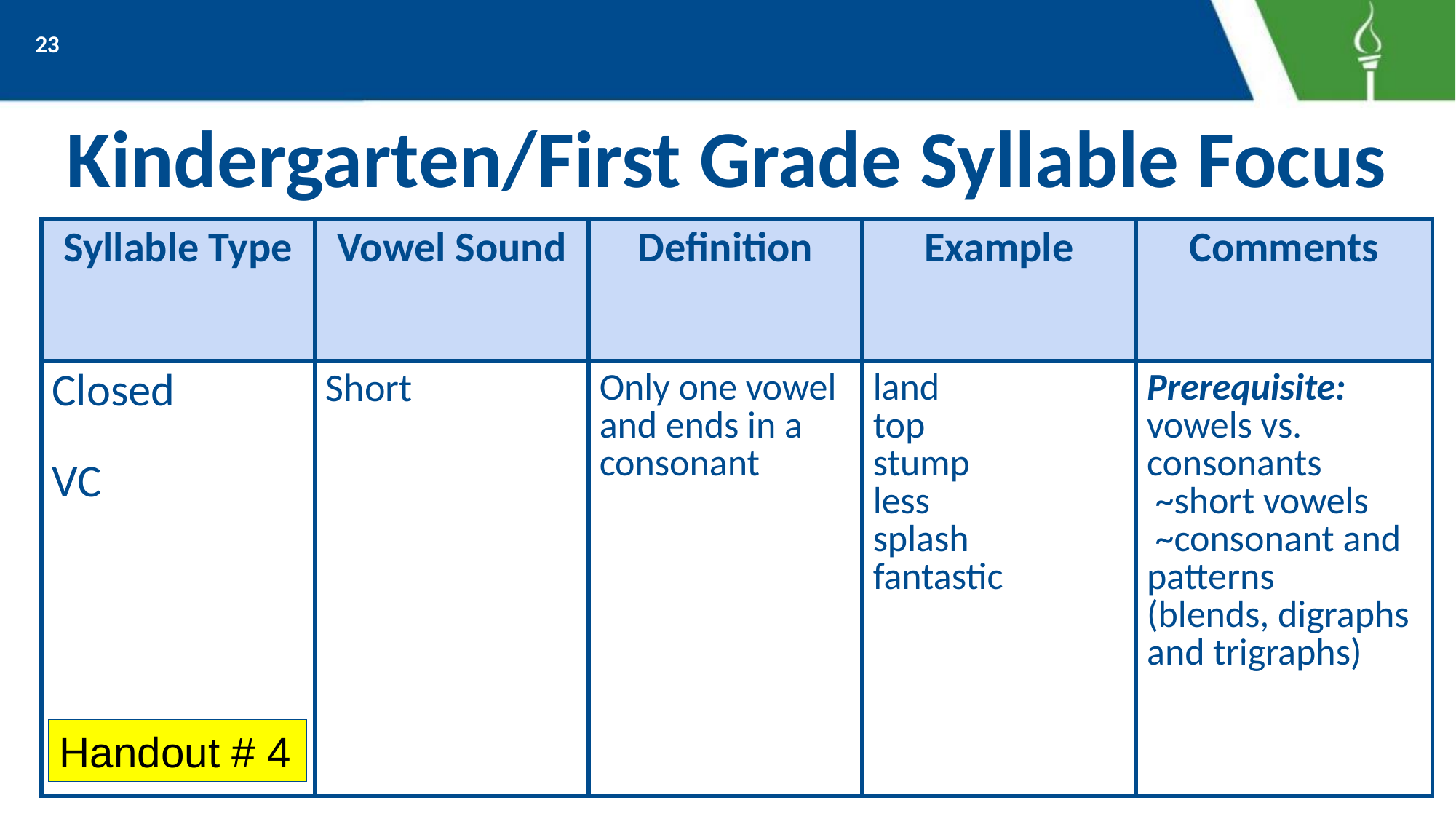

23
# Kindergarten/First Grade Syllable Focus
| Syllable Type | Vowel Sound | Definition | Example | Comments |
| --- | --- | --- | --- | --- |
| Closed VC | Short | Only one vowel and ends in a consonant | land top stump less splash fantastic | Prerequisite: vowels vs. consonants ~short vowels ~consonant and patterns (blends, digraphs and trigraphs) |
Handout # 4